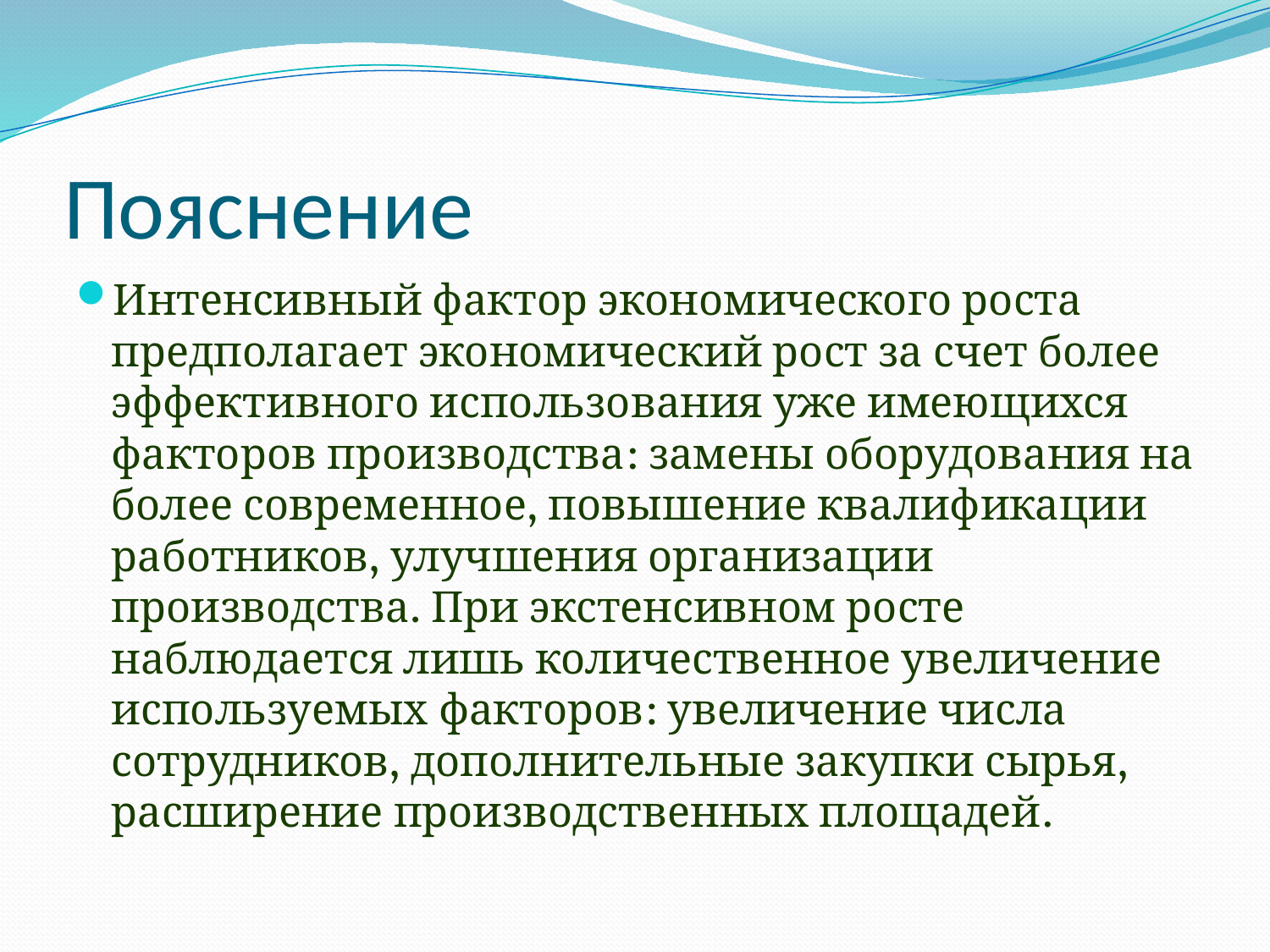

# Пояснение
Интенсивный фактор экономического роста предполагает экономический рост за счет более эффективного использования уже имеющихся факторов производства: замены оборудования на более современное, повышение квалификации работников, улучшения организации производства. При экстенсивном росте наблюдается лишь количественное увеличение используемых факторов: увеличение числа сотрудников, дополнительные закупки сырья, расширение производственных площадей.